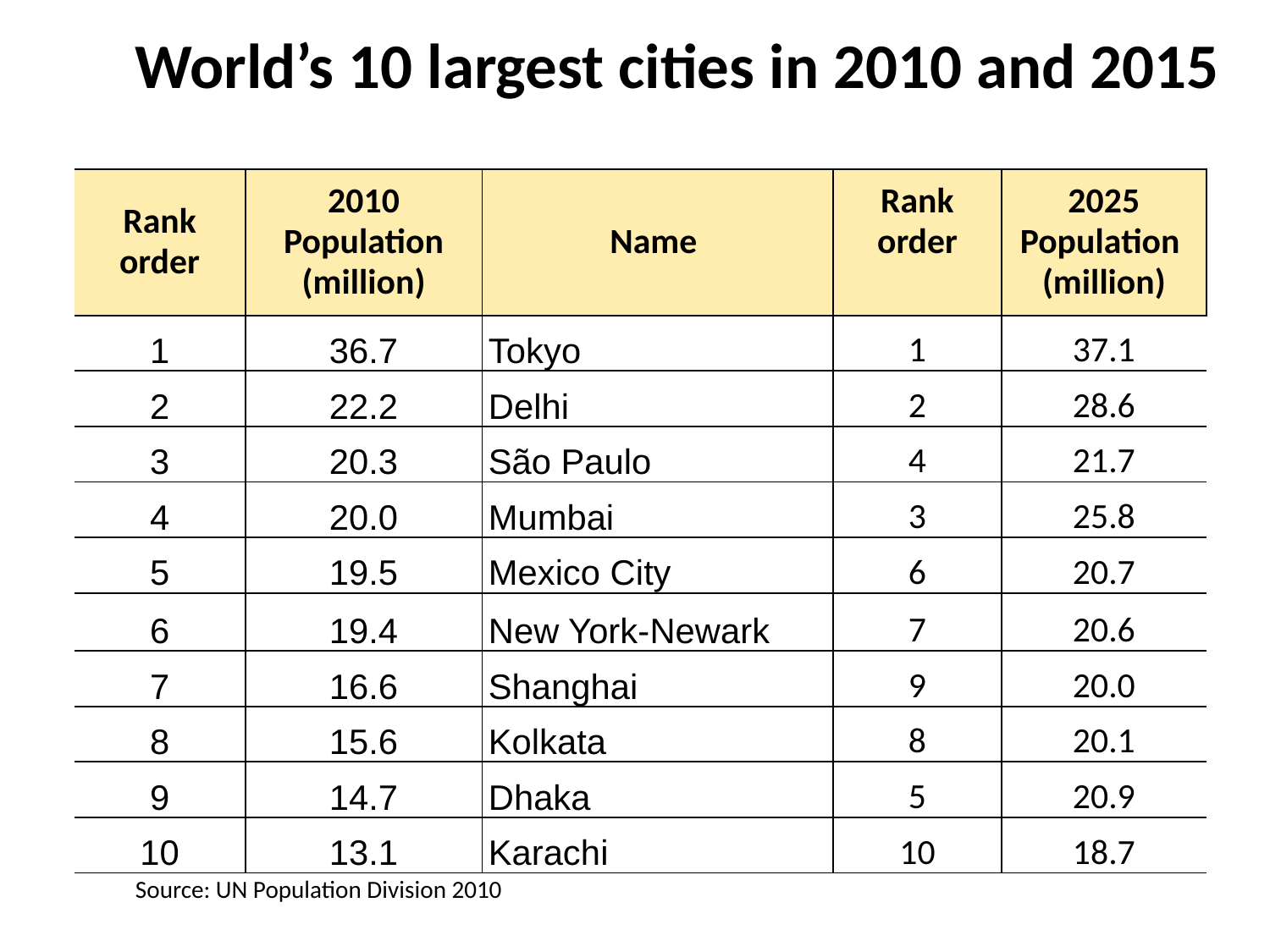

# World’s 10 largest cities in 2010 and 2015
| Rank order | 2010 Population (million) | Name | Rank order | 2025 Population (million) |
| --- | --- | --- | --- | --- |
| 1 | 36.7 | Tokyo | 1 | 37.1 |
| 2 | 22.2 | Delhi | 2 | 28.6 |
| 3 | 20.3 | São Paulo | 4 | 21.7 |
| 4 | 20.0 | Mumbai | 3 | 25.8 |
| 5 | 19.5 | Mexico City | 6 | 20.7 |
| 6 | 19.4 | New York-Newark | 7 | 20.6 |
| 7 | 16.6 | Shanghai | 9 | 20.0 |
| 8 | 15.6 | Kolkata | 8 | 20.1 |
| 9 | 14.7 | Dhaka | 5 | 20.9 |
| 10 | 13.1 | Karachi | 10 | 18.7 |
 Source: UN Population Division 2010